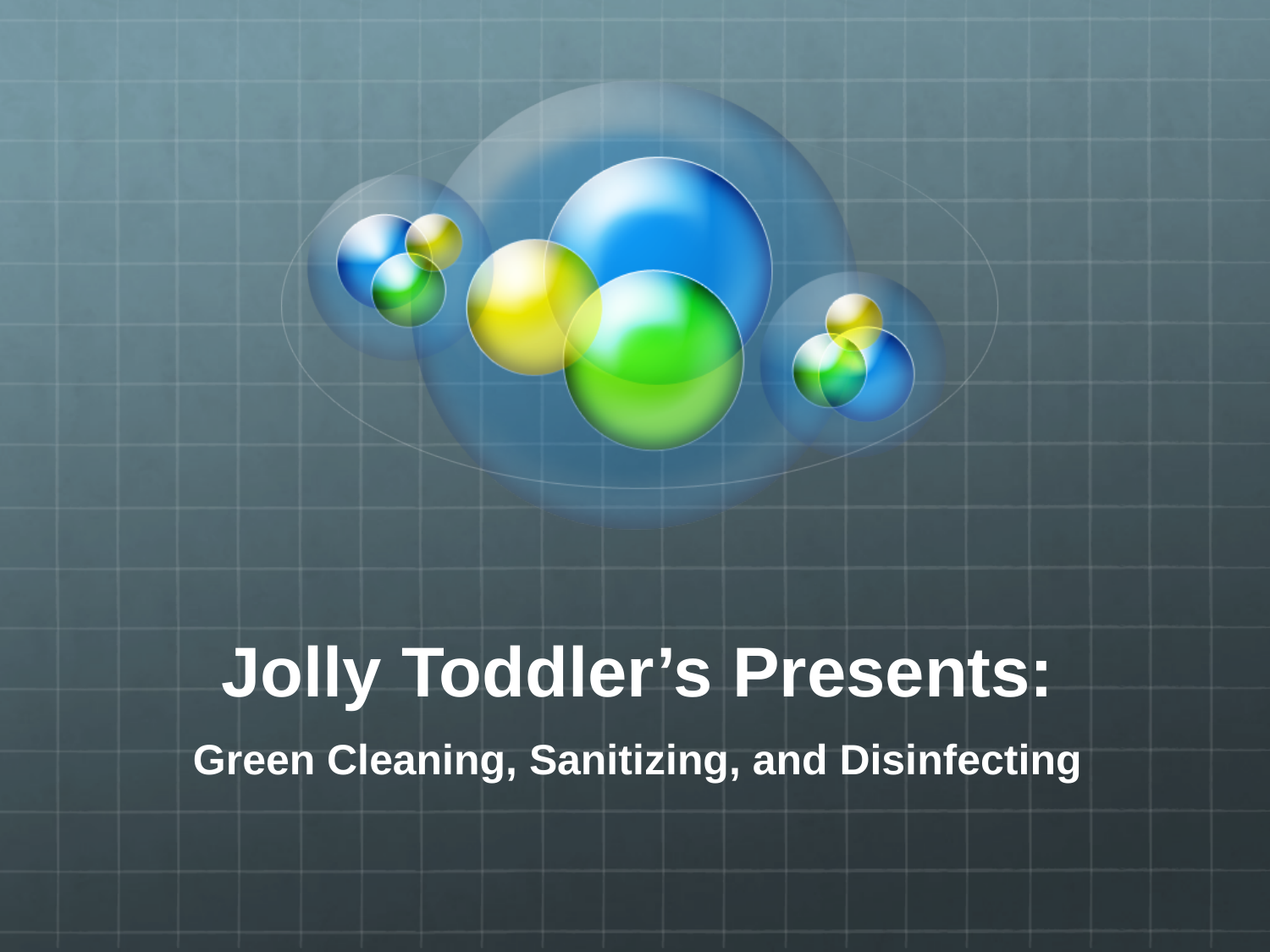

# Jolly Toddler’s Presents:
Green Cleaning, Sanitizing, and Disinfecting